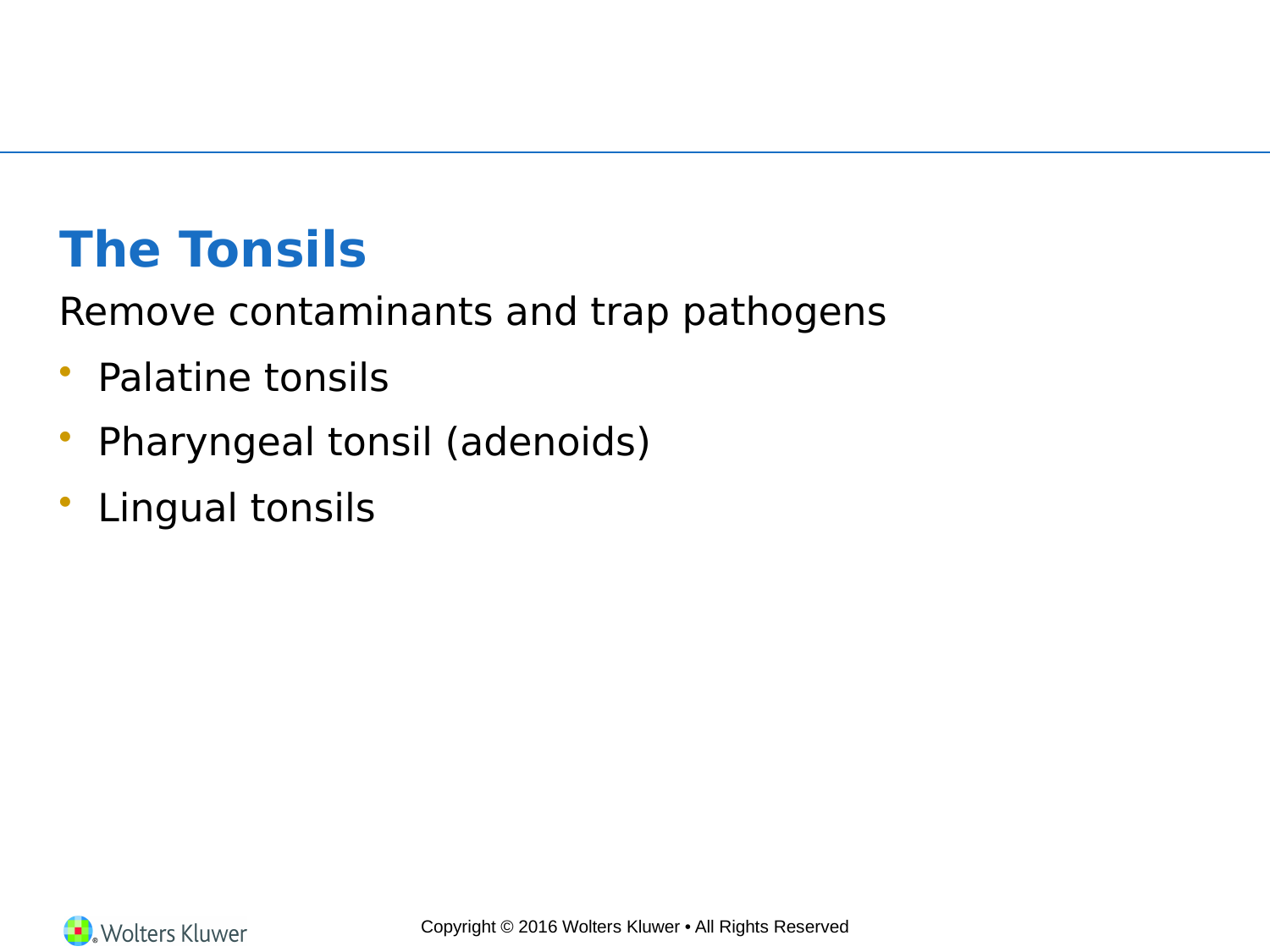

# The Tonsils
Remove contaminants and trap pathogens
Palatine tonsils
Pharyngeal tonsil (adenoids)
Lingual tonsils